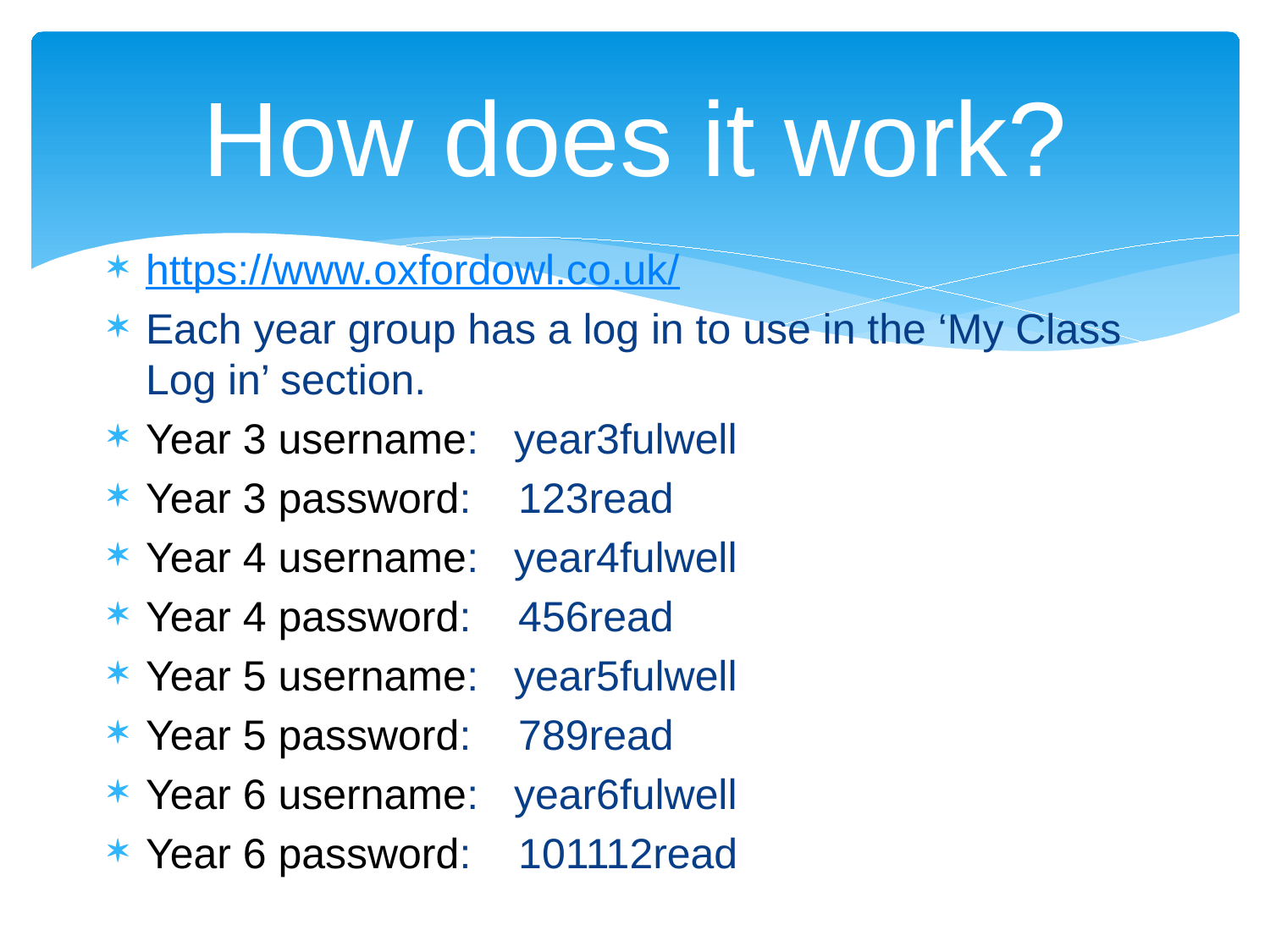

# How does it work?
https://www.oxfordowl.co.uk/
Each year group has a log in to use in the ‘My Class Log in’ section.
Year 3 username:   year3fulwell
Year 3 password:    123read
Year 4 username:   year4fulwell
Year 4 password:    456read
Year 5 username:   year5fulwell
Year 5 password:    789read
Year 6 username:   year6fulwell
Year 6 password:    101112read